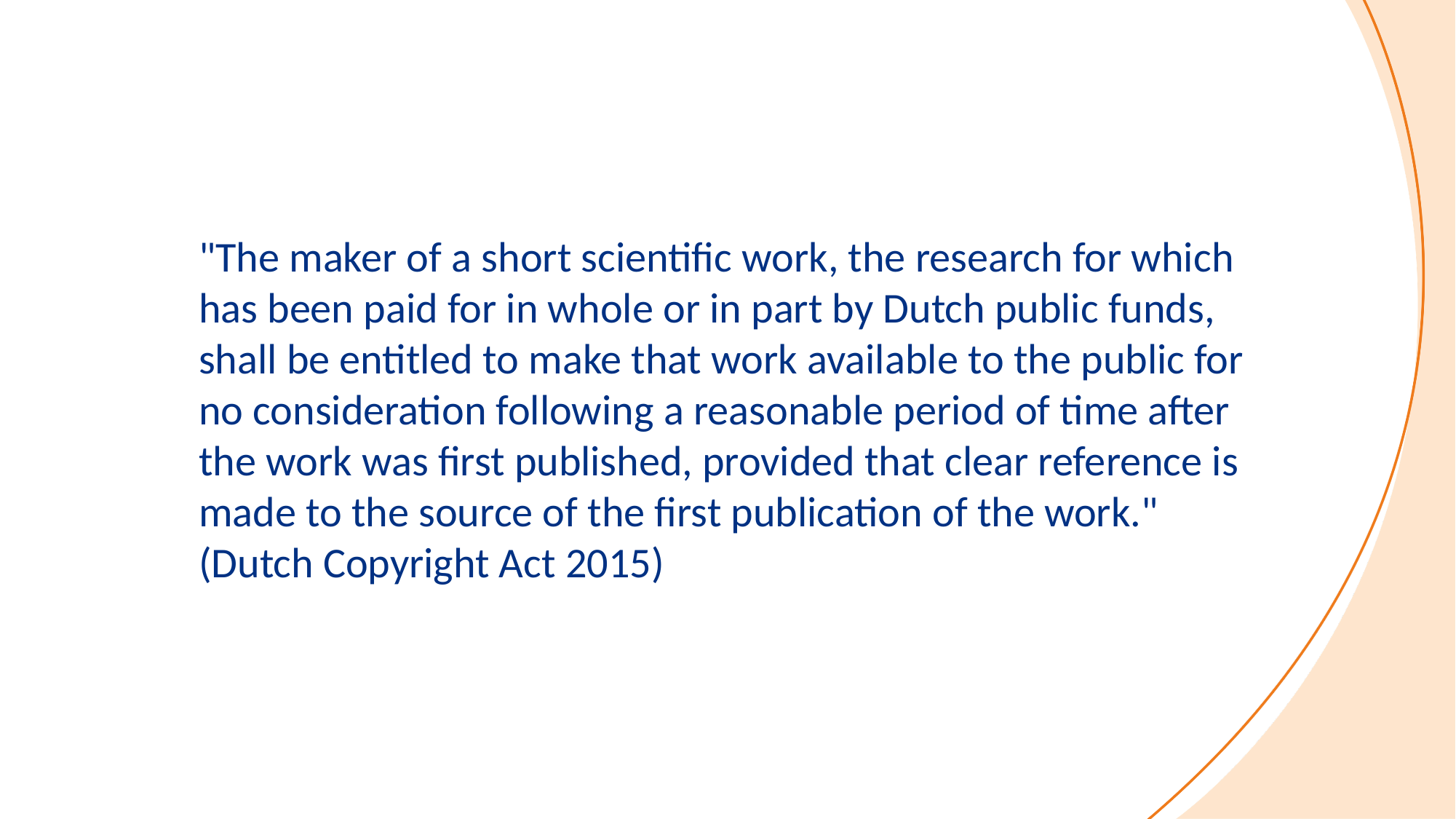

"The maker of a short scientific work, the research for which has been paid for in whole or in part by Dutch public funds, shall be entitled to make that work available to the public for no consideration following a reasonable period of time after the work was first published, provided that clear reference is made to the source of the first publication of the work." (Dutch Copyright Act 2015)